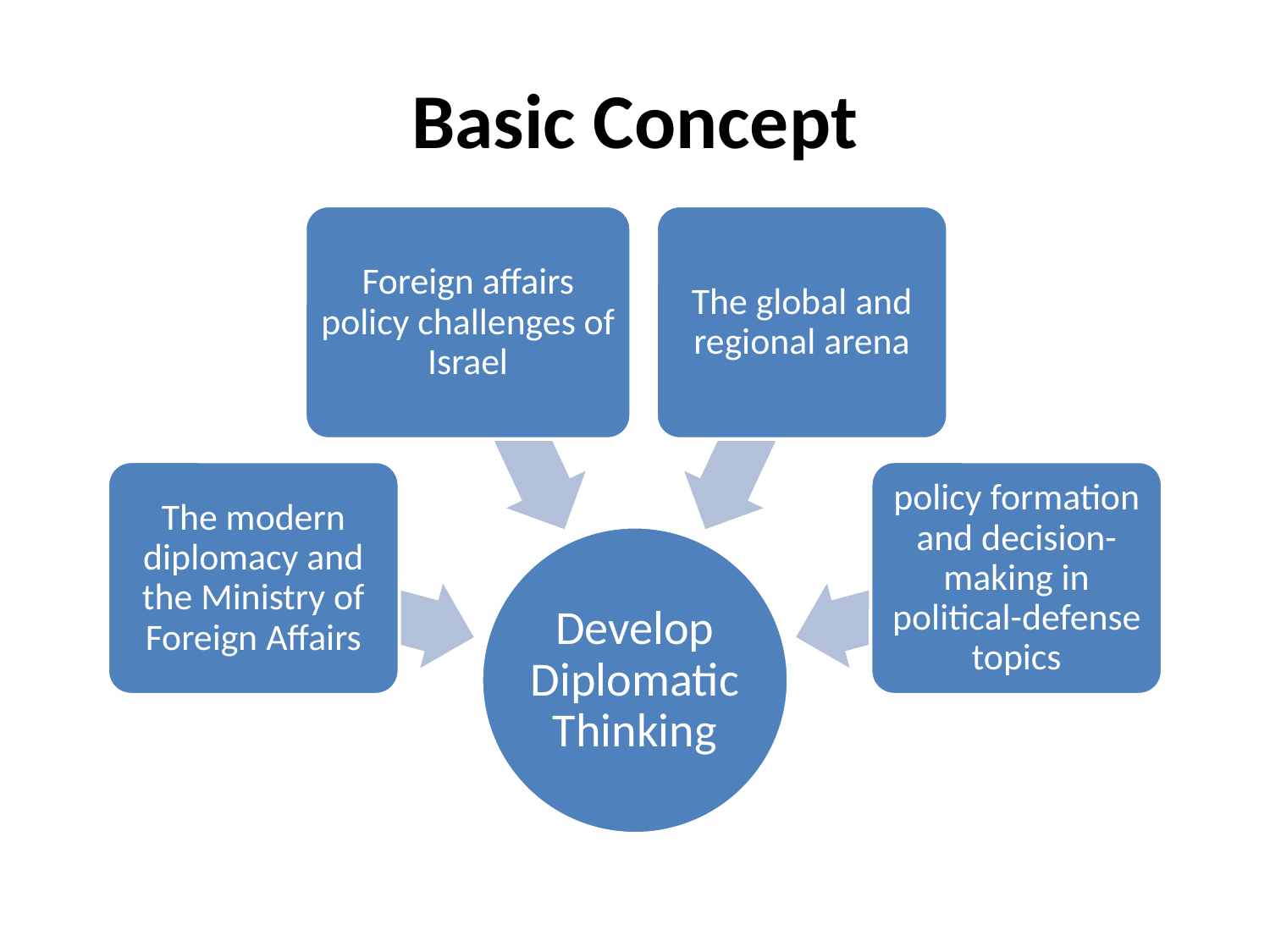

# Basic Concept
Develop Diplomatic Thinking
The modern diplomacy and the Ministry of Foreign Affairs
Foreign affairs policy challenges of Israel
The global and regional arena
policy formation and decision-making in political-defense topics